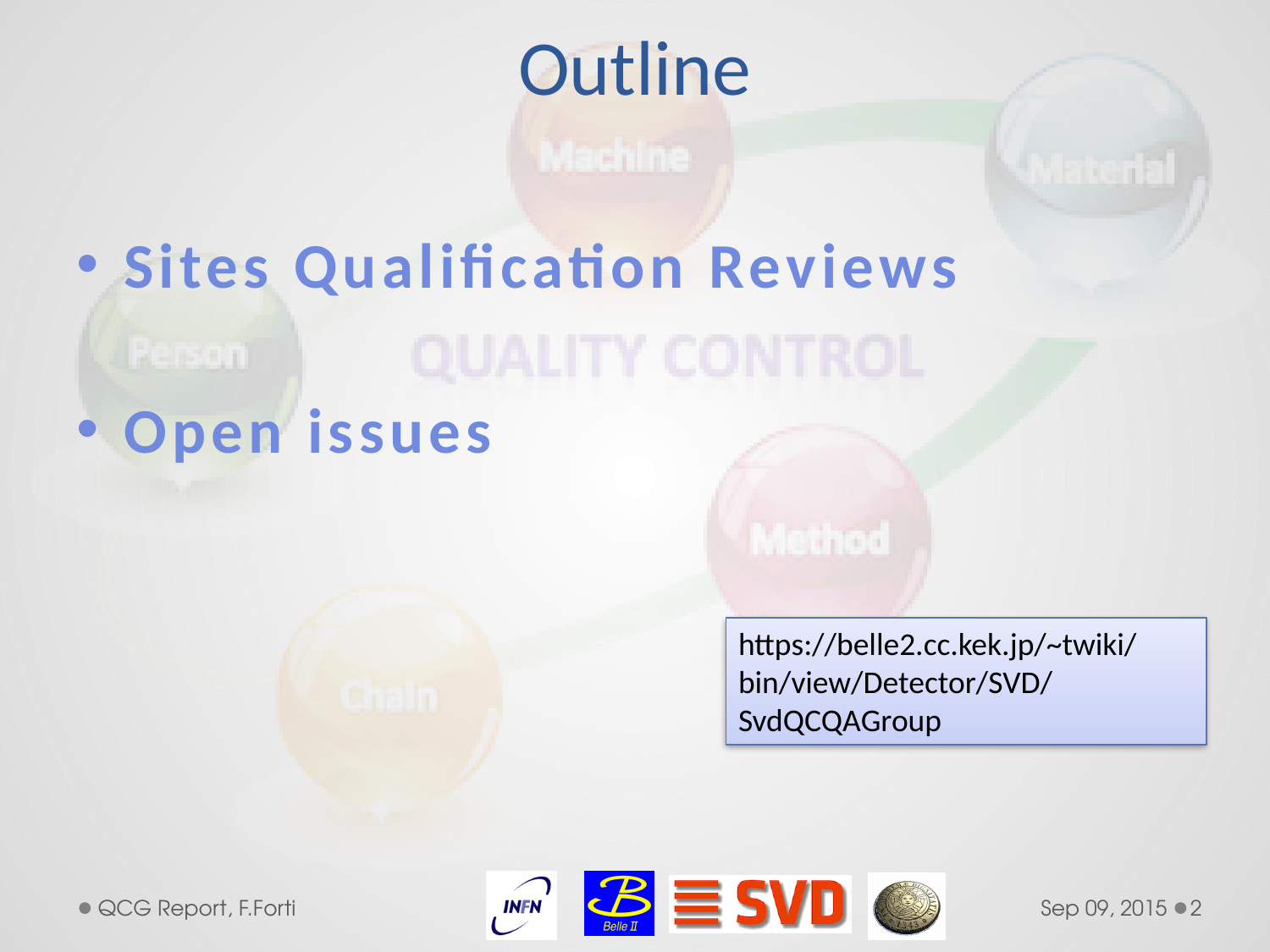

# Outline
Sites Qualification Reviews
Open issues

https://belle2.cc.kek.jp/~twiki/bin/view/Detector/SVD/SvdQCQAGroup
QCG Report, F.Forti
Sep 09, 2015
2